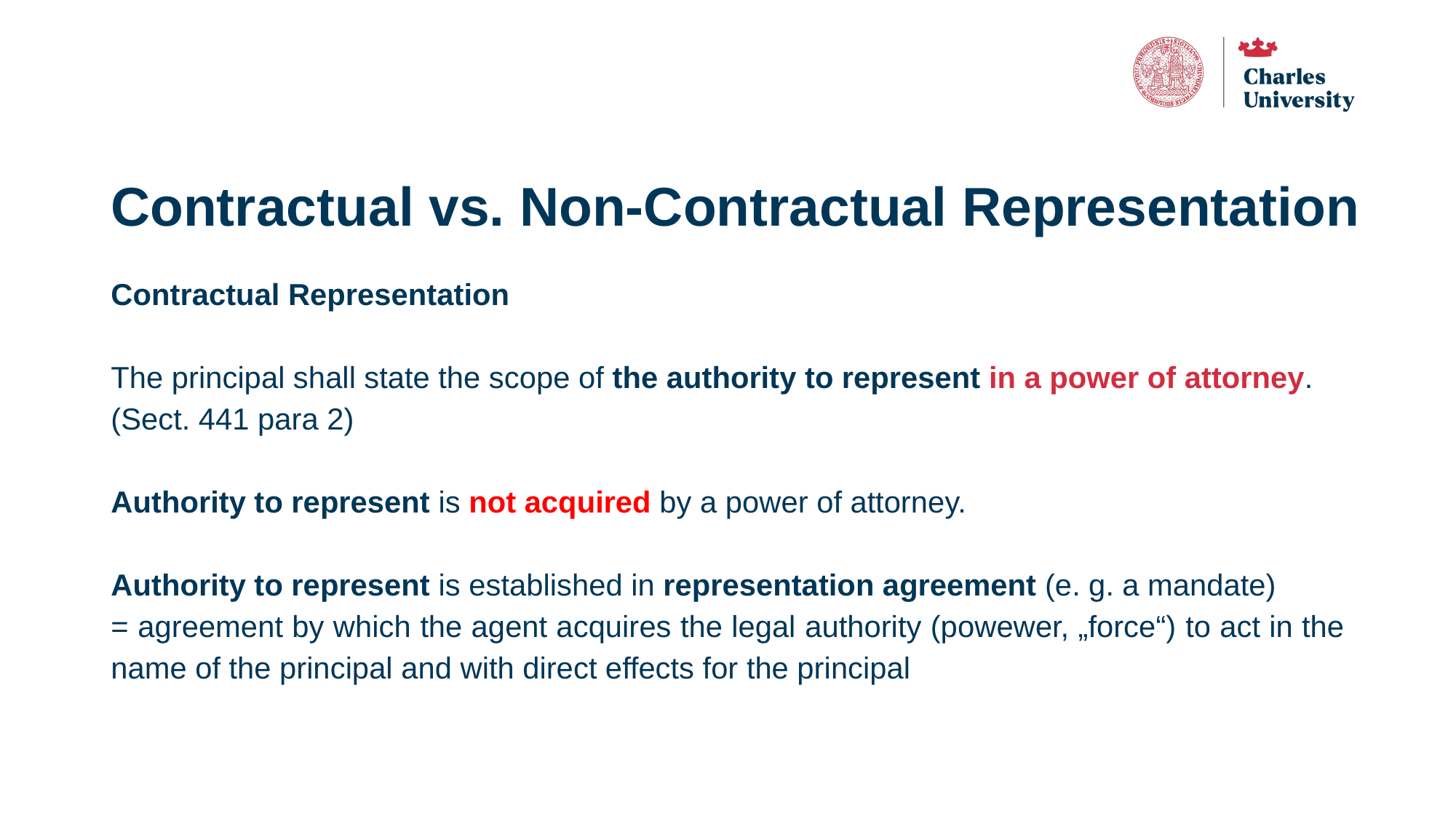

# Contractual vs. Non-Contractual Representation
Contractual Representation

The principal shall state the scope of the authority to represent in a power of attorney.
(Sect. 441 para 2)

Authority to represent is not acquired by a power of attorney.

Authority to represent is established in representation agreement (e. g. a mandate)
= agreement by which the agent acquires the legal authority (powewer, „force“) to act in the name of the principal and with direct effects for the principal